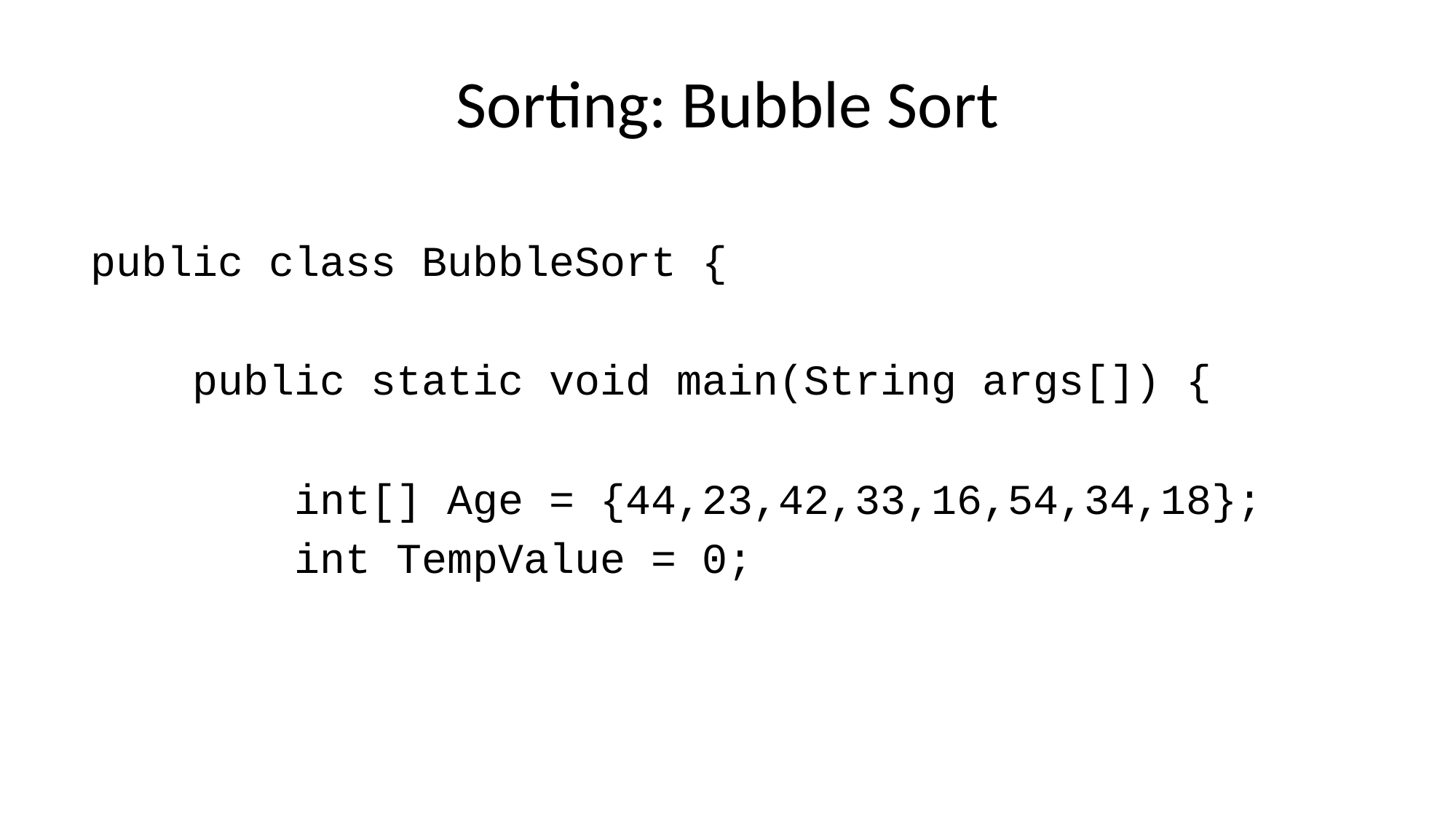

# Sorting: Bubble Sort

public class BubbleSort {

    public static void main(String args[]) {

        int[] Age = {44,23,42,33,16,54,34,18};
        int TempValue = 0;